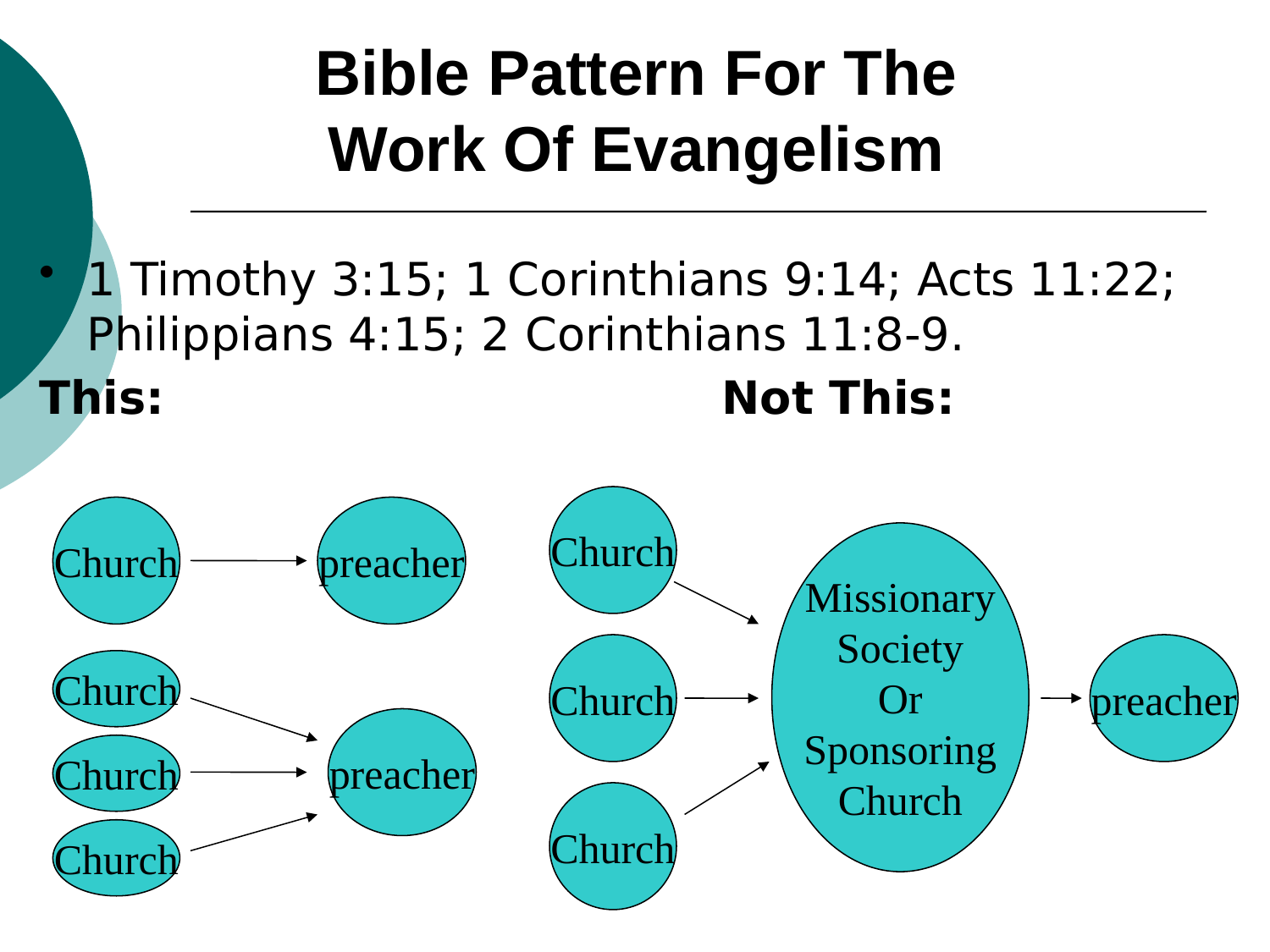

# Bible Pattern For The Work Of Evangelism
1 Timothy 3:15; 1 Corinthians 9:14; Acts 11:22; Philippians 4:15; 2 Corinthians 11:8-9.
This:					Not This:
Church
Church
preacher
Missionary
Society
Or
Sponsoring
Church

Church
preacher
Church

preacher
Church

Church

Church